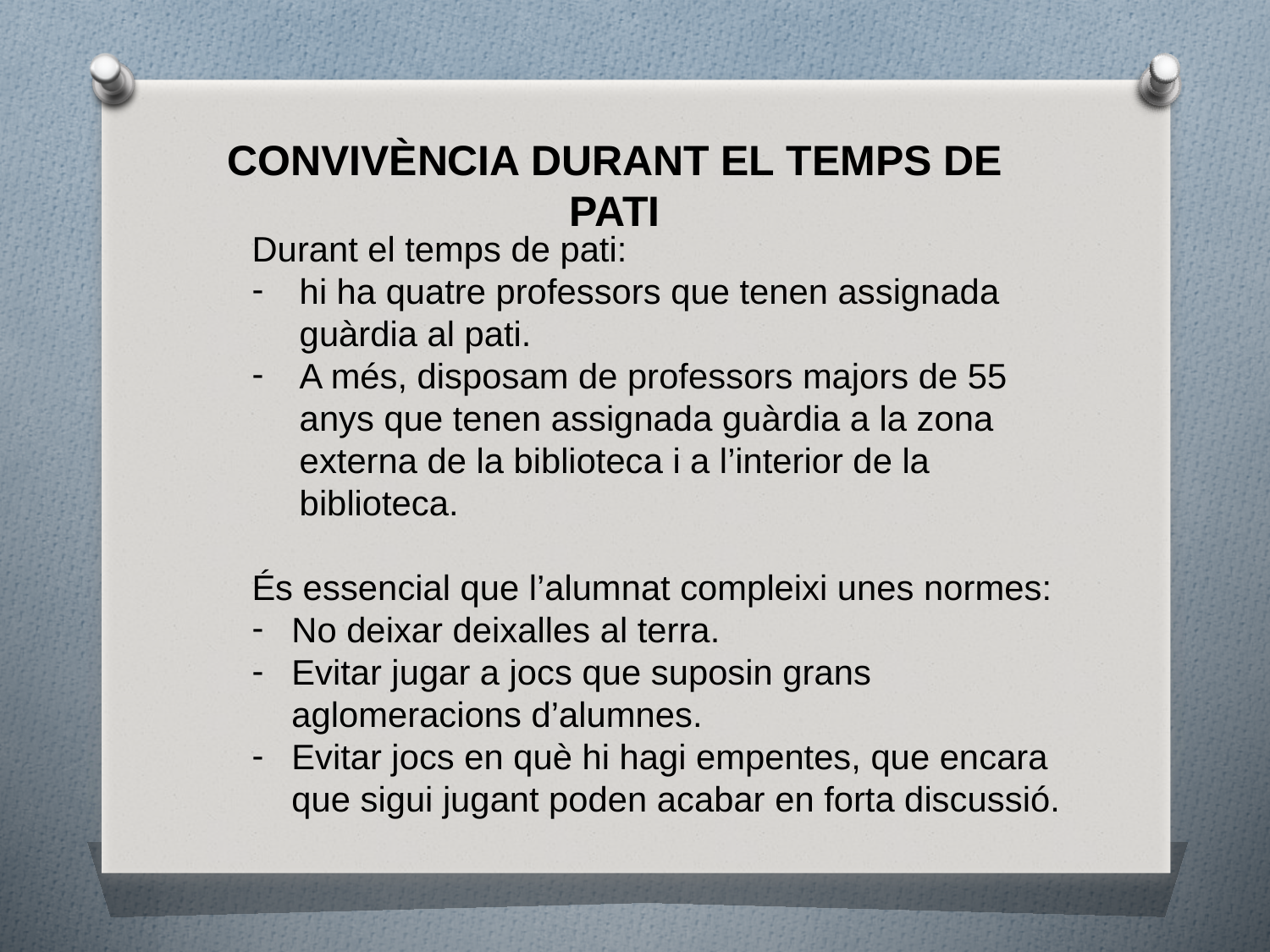

CONVIVÈNCIA DURANT EL TEMPS DE PATI
Durant el temps de pati:
hi ha quatre professors que tenen assignada guàrdia al pati.
A més, disposam de professors majors de 55 anys que tenen assignada guàrdia a la zona externa de la biblioteca i a l’interior de la biblioteca.

És essencial que l’alumnat compleixi unes normes:
No deixar deixalles al terra.
Evitar jugar a jocs que suposin grans aglomeracions d’alumnes.
Evitar jocs en què hi hagi empentes, que encara que sigui jugant poden acabar en forta discussió.